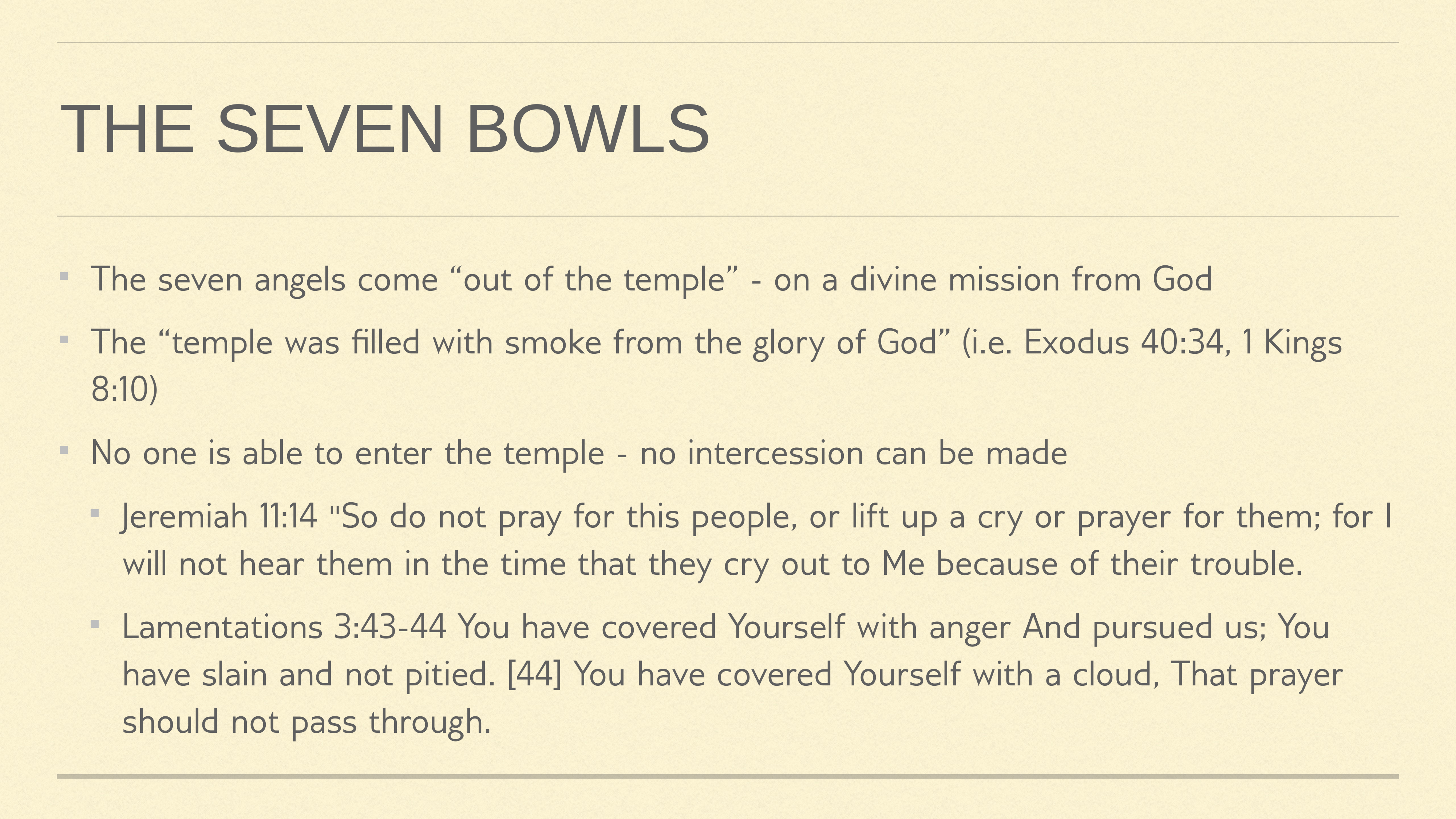

# The seven bowls
The seven angels come “out of the temple” - on a divine mission from God
The “temple was filled with smoke from the glory of God” (i.e. Exodus 40:34, 1 Kings 8:10)
No one is able to enter the temple - no intercession can be made
Jeremiah 11:14 "So do not pray for this people, or lift up a cry or prayer for them; for I will not hear them in the time that they cry out to Me because of their trouble.
Lamentations 3:43-44 You have covered Yourself with anger And pursued us; You have slain and not pitied. [44] You have covered Yourself with a cloud, That prayer should not pass through.